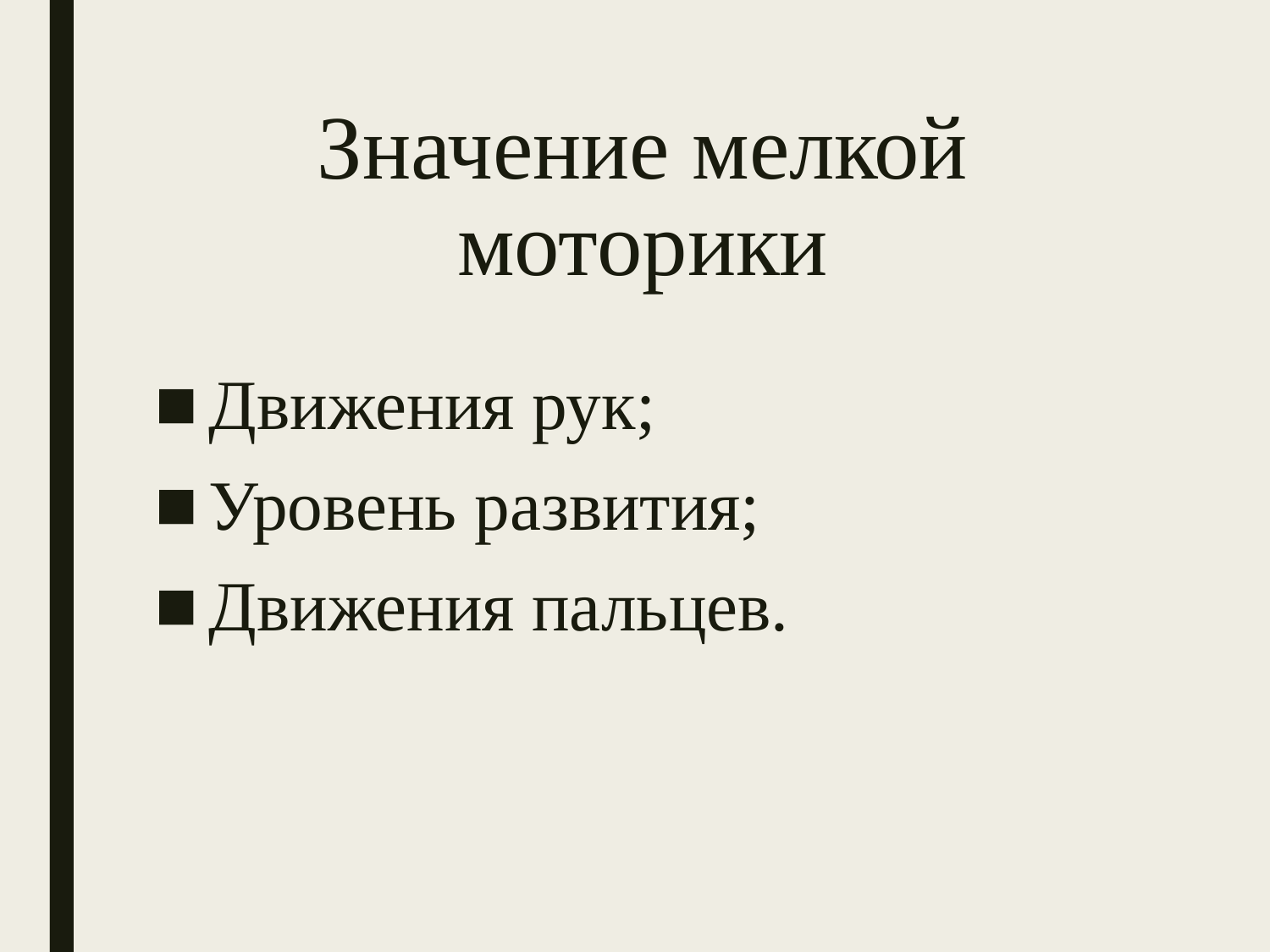

# Значение мелкой моторики
Движения рук;
Уровень развития;
Движения пальцев.